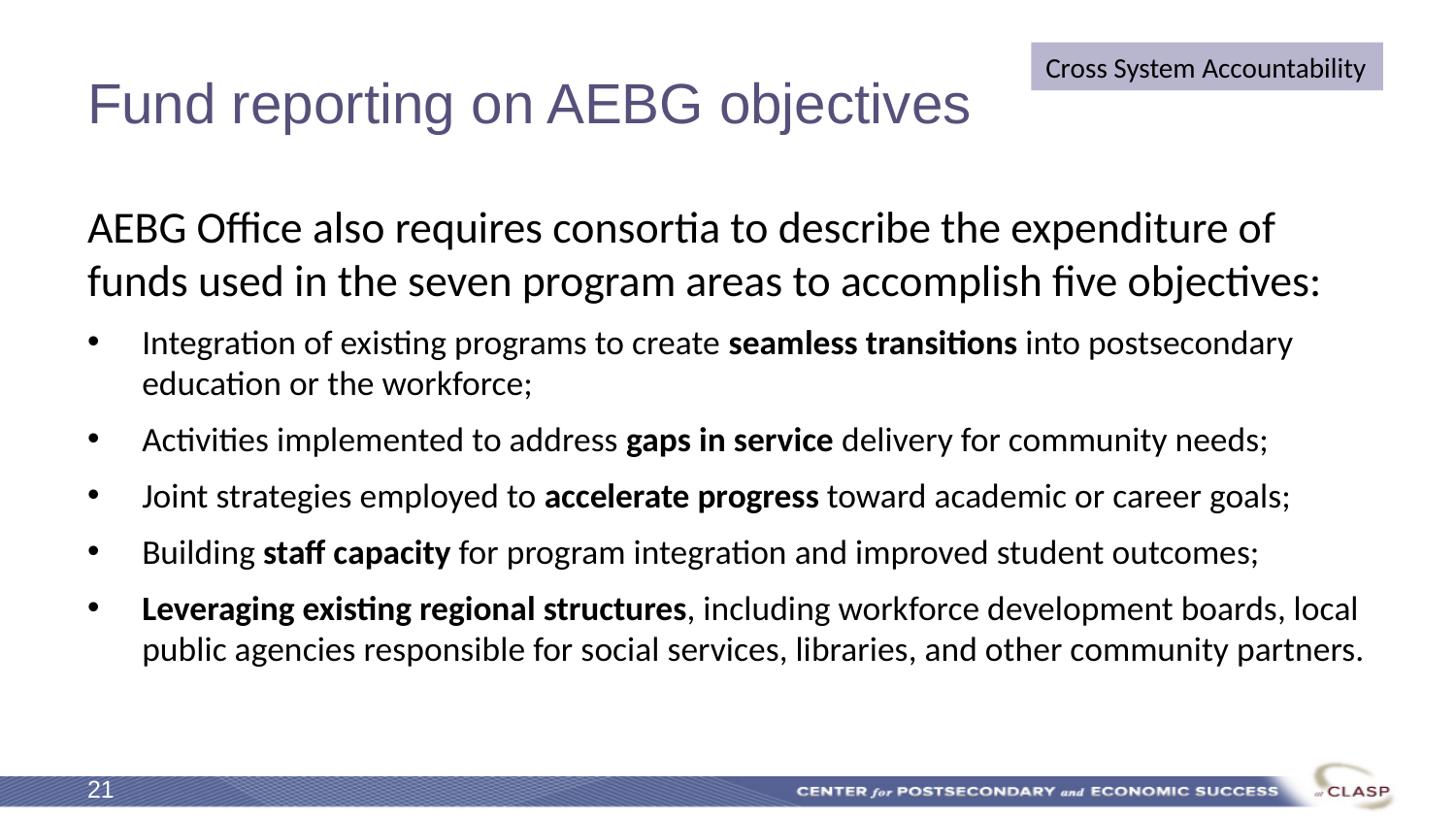

# Fund reporting on AEBG objectives
Cross System Accountability
AEBG Office also requires consortia to describe the expenditure of funds used in the seven program areas to accomplish five objectives:
Integration of existing programs to create seamless transitions into postsecondary education or the workforce;
Activities implemented to address gaps in service delivery for community needs;
Joint strategies employed to accelerate progress toward academic or career goals;
Building staff capacity for program integration and improved student outcomes;
Leveraging existing regional structures, including workforce development boards, local public agencies responsible for social services, libraries, and other community partners.
21